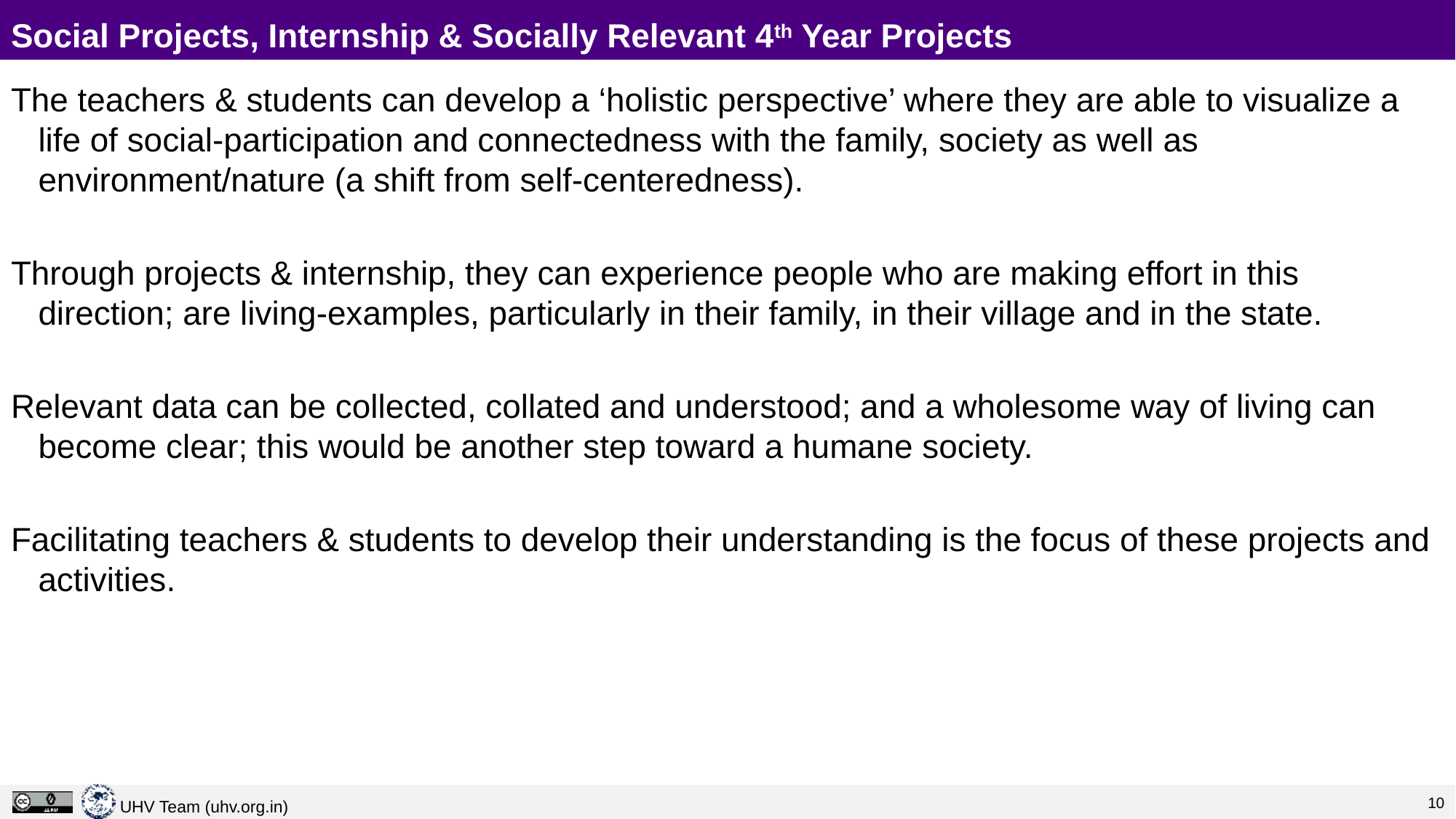

# Social Projects, Internship & Socially Relevant 4th Year Projects
The teachers & students can develop a ‘holistic perspective’ where they are able to visualize a life of social-participation and connectedness with the family, society as well as environment/nature (a shift from self-centeredness).

Through projects & internship, they can experience people who are making effort in this direction; are living-examples, particularly in their family, in their village and in the state.

Relevant data can be collected, collated and understood; and a wholesome way of living can become clear; this would be another step toward a humane society.

Facilitating teachers & students to develop their understanding is the focus of these projects and activities.